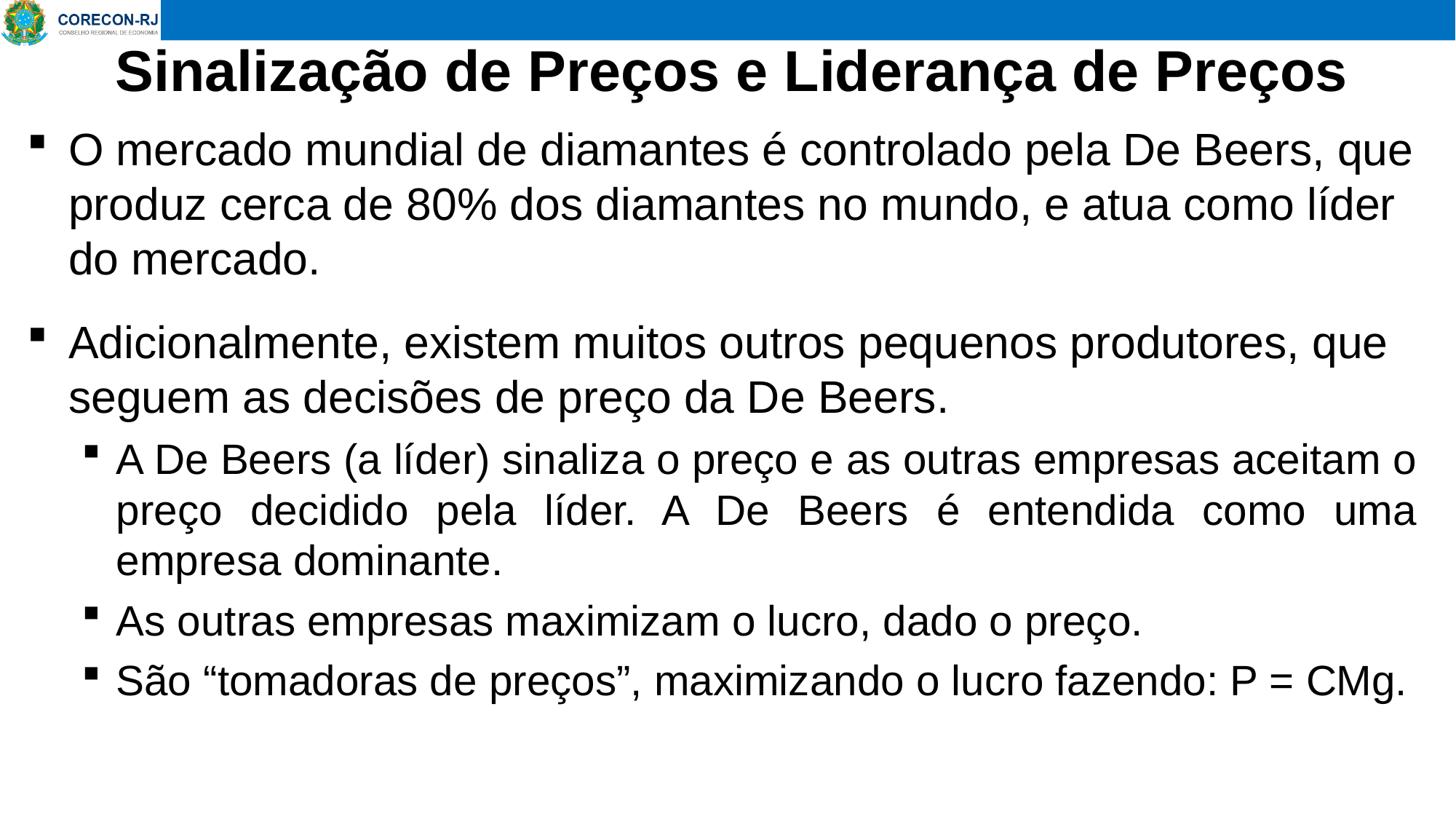

# Sinalização de Preços e Liderança de Preços
O mercado mundial de diamantes é controlado pela De Beers, que produz cerca de 80% dos diamantes no mundo, e atua como líder do mercado.

Adicionalmente, existem muitos outros pequenos produtores, que seguem as decisões de preço da De Beers.
A De Beers (a líder) sinaliza o preço e as outras empresas aceitam o preço decidido pela líder. A De Beers é entendida como uma empresa dominante.
As outras empresas maximizam o lucro, dado o preço.
São “tomadoras de preços”, maximizando o lucro fazendo: P = CMg.